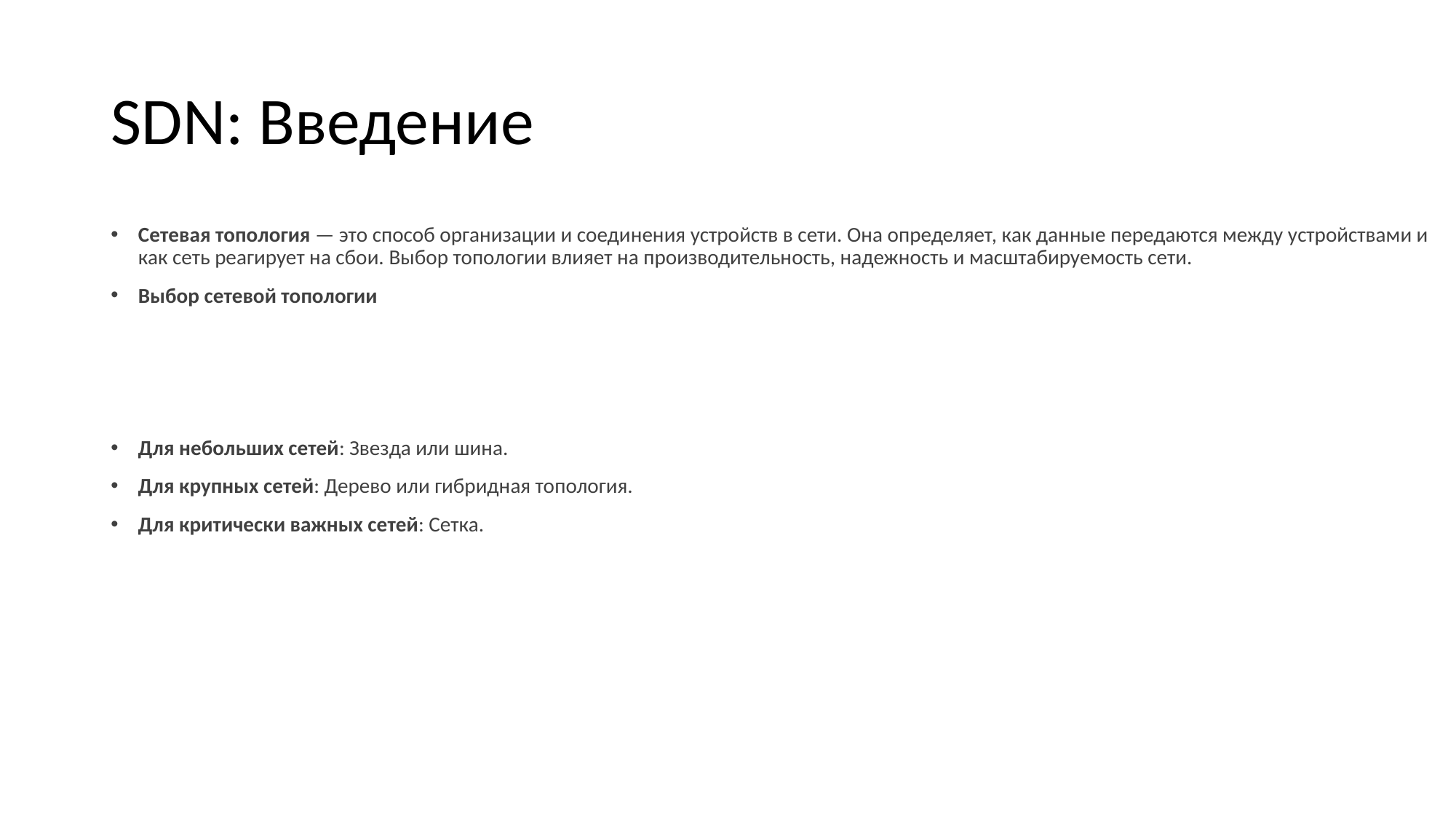

# SDN: Введение
Сетевая топология — это способ организации и соединения устройств в сети. Она определяет, как данные передаются между устройствами и как сеть реагирует на сбои. Выбор топологии влияет на производительность, надежность и масштабируемость сети.
Выбор сетевой топологии

Для небольших сетей: Звезда или шина.
Для крупных сетей: Дерево или гибридная топология.
Для критически важных сетей: Сетка.